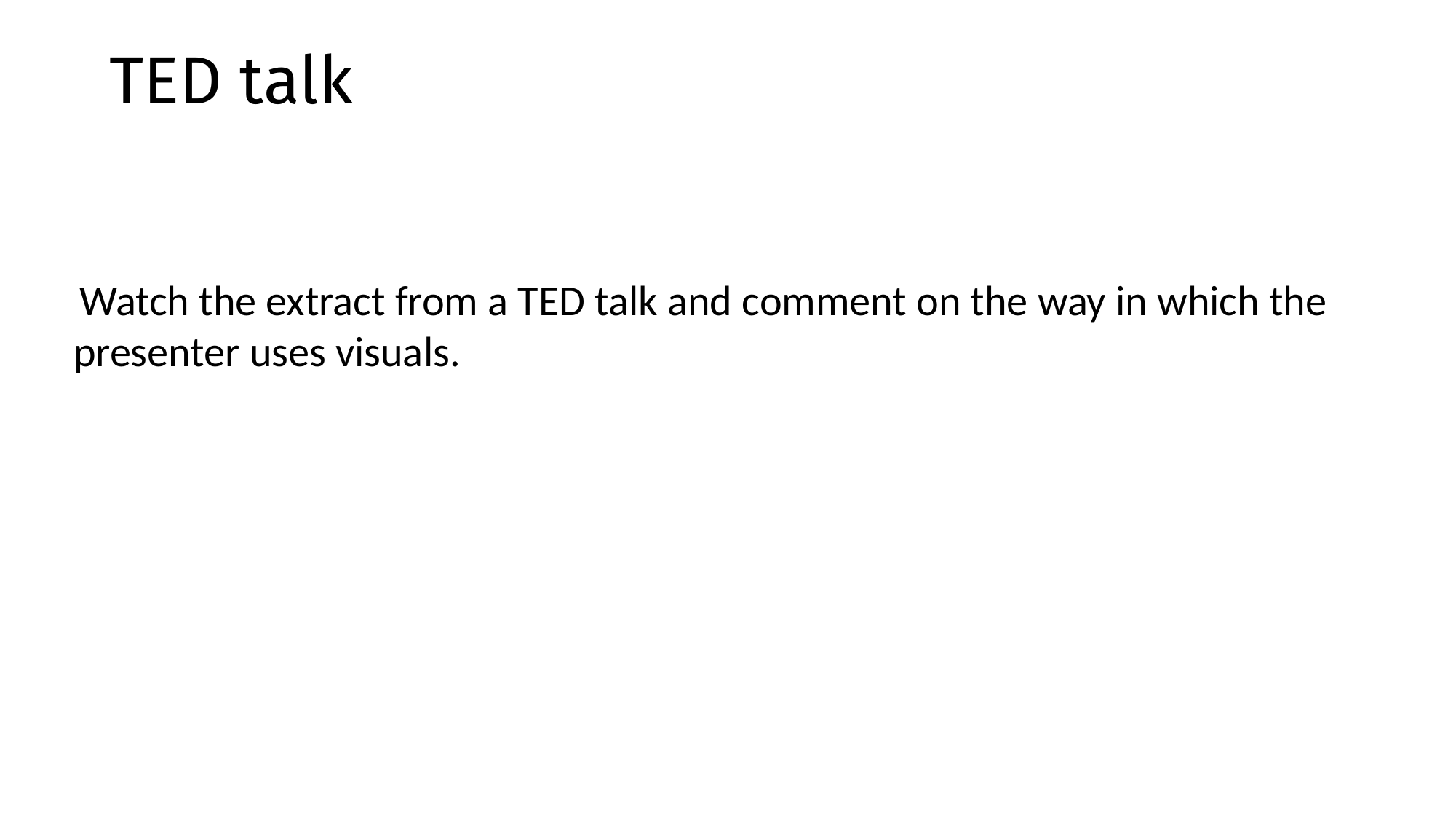

# TED talk

 Watch the extract from a TED talk and comment on the way in which the presenter uses visuals.